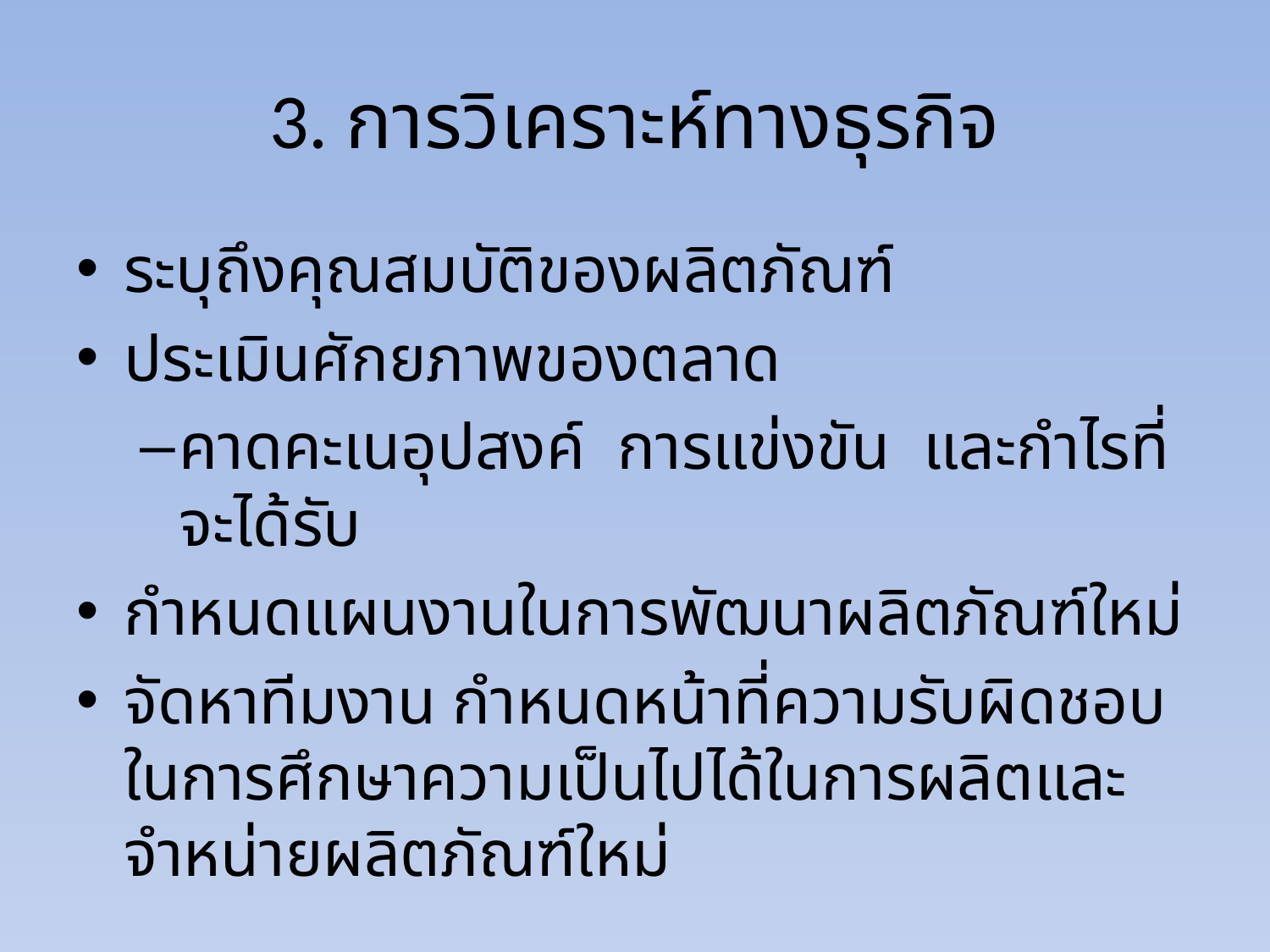

# 3. การวิเคราะห์ทางธุรกิจ
ระบุถึงคุณสมบัติของผลิตภัณฑ์
ประเมินศักยภาพของตลาด
คาดคะเนอุปสงค์  การแข่งขัน  และกำไรที่จะได้รับ
กำหนดแผนงานในการพัฒนาผลิตภัณฑ์ใหม่
จัดหาทีมงาน กำหนดหน้าที่ความรับผิดชอบในการศึกษาความเป็นไปได้ในการผลิตและจำหน่ายผลิตภัณฑ์ใหม่